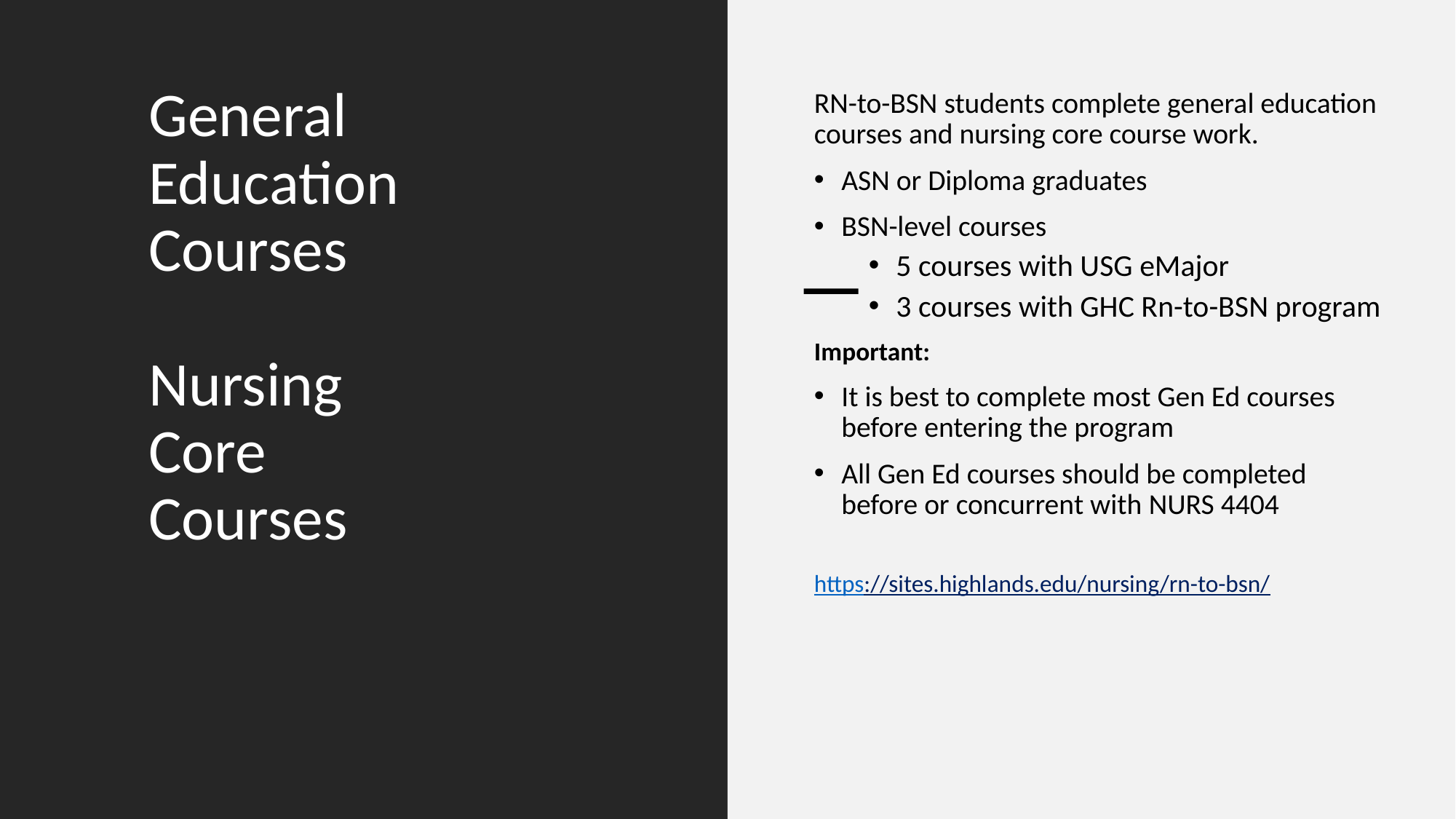

# General Education Courses Nursing Core Courses
RN-to-BSN students complete general education courses and nursing core course work.
ASN or Diploma graduates
BSN-level courses
5 courses with USG eMajor
3 courses with GHC Rn-to-BSN program
Important:
It is best to complete most Gen Ed courses before entering the program
All Gen Ed courses should be completed before or concurrent with NURS 4404

https://sites.highlands.edu/nursing/rn-to-bsn/